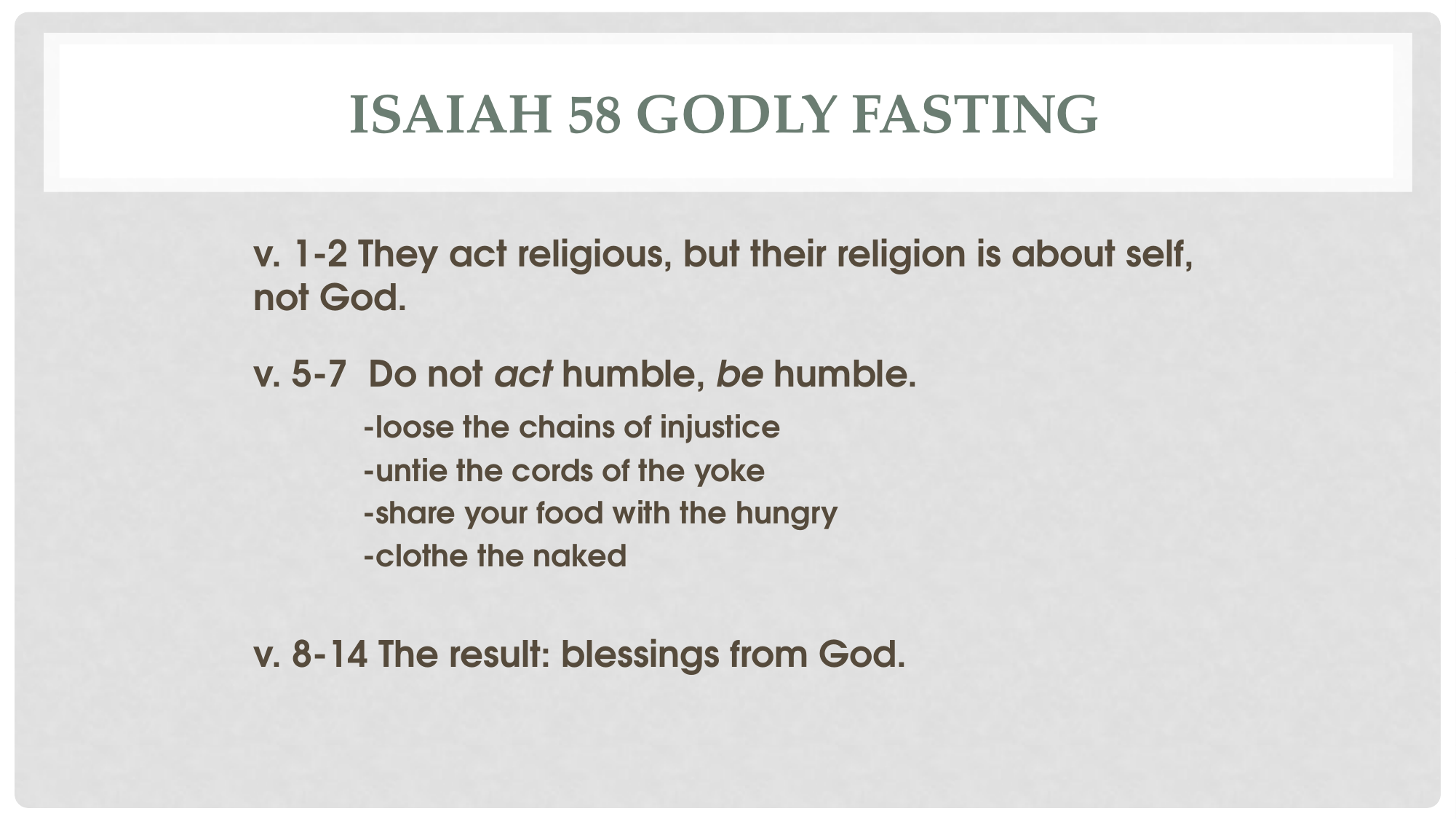

# Isaiah 58 godly fasting
v. 1-2 They act religious, but their religion is about self, not God.

v. 5-7  Do not act humble, be humble.
	-loose the chains of injustice
	-untie the cords of the yoke
	-share your food with the hungry
	-clothe the naked

v. 8-14 The result: blessings from God.